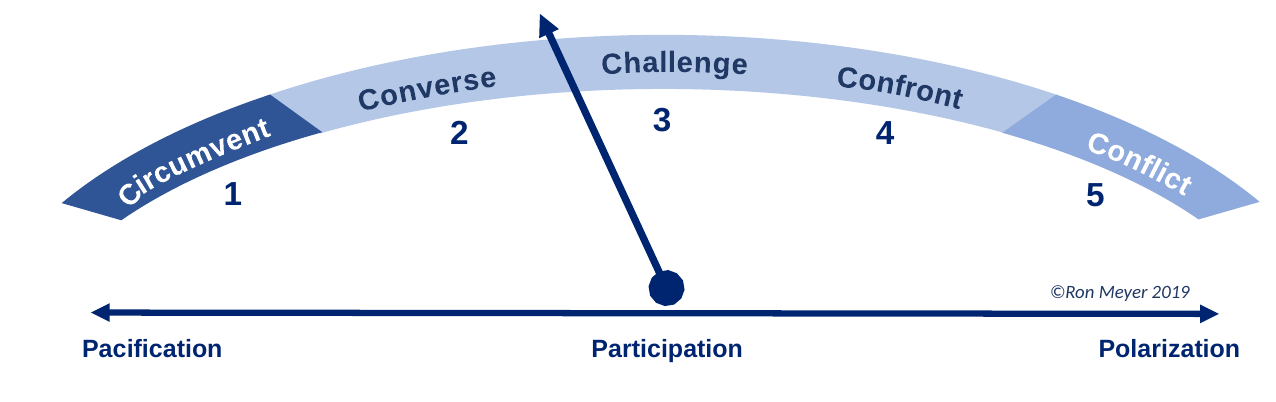

Challenge
Converse
3
Confront
2
4
Circumvent
1
5
Pacification
Participation
Polarization

Conflict
©Ron Meyer 2019